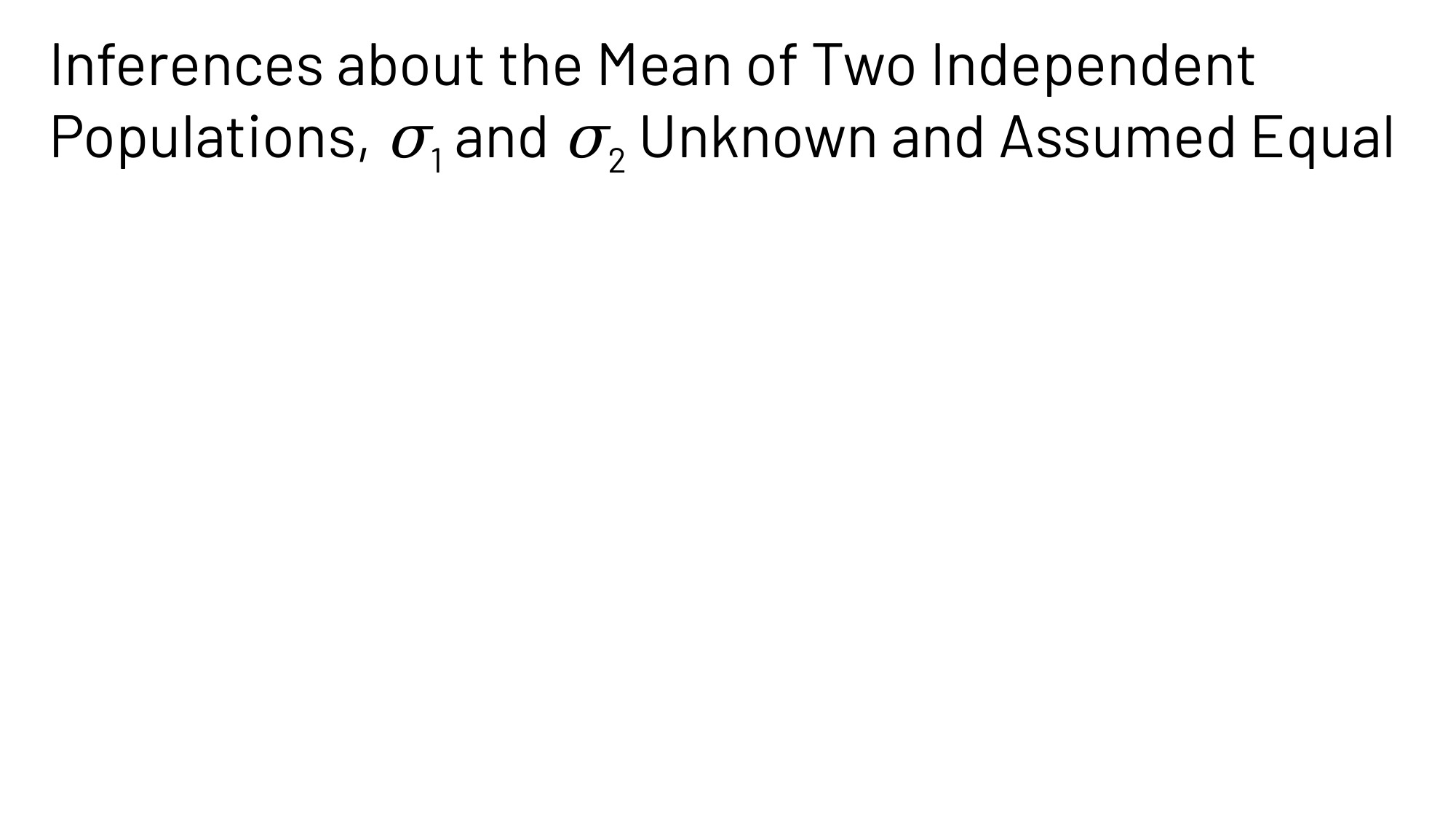

# Inferences about the Mean of Two Independent Populations, σ1 and σ2 Unknown and Assumed Equal